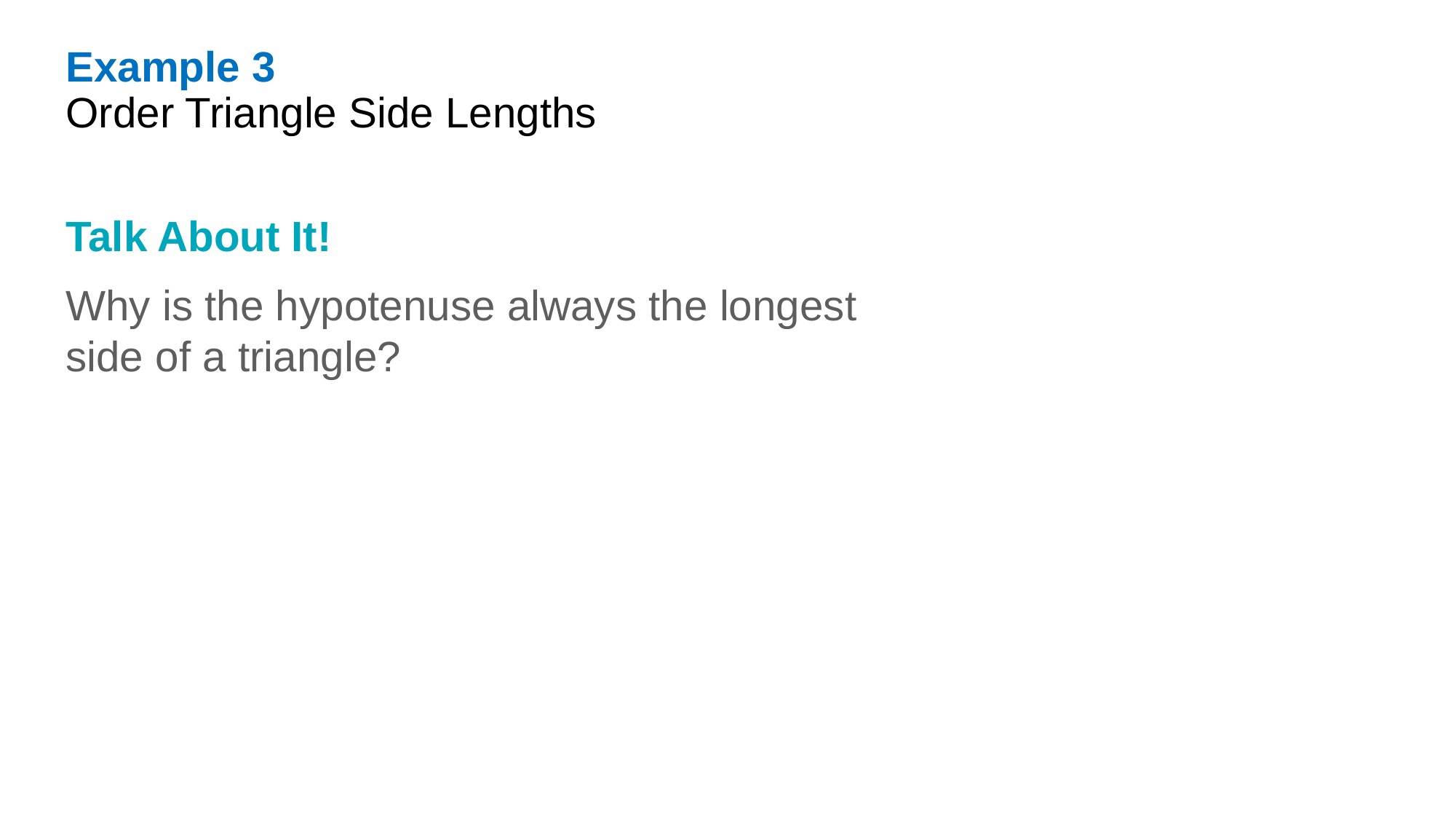

Example 3
Order Triangle Side Lengths
Talk About It!
Why is the hypotenuse always the longest side of a triangle?